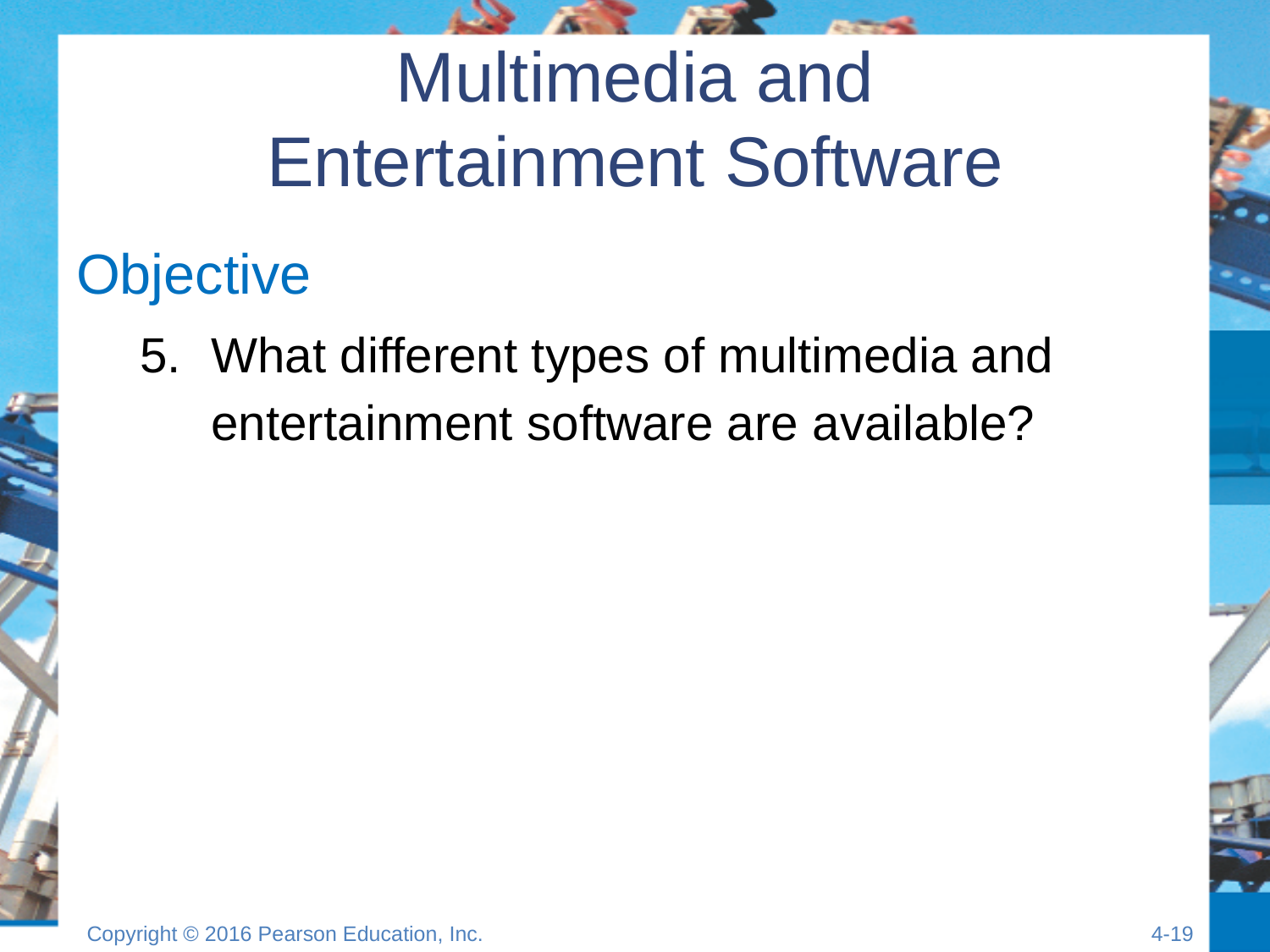

# Multimedia and Entertainment Software
Objective
What different types of multimedia and entertainment software are available?
Copyright © 2016 Pearson Education, Inc.
4-19